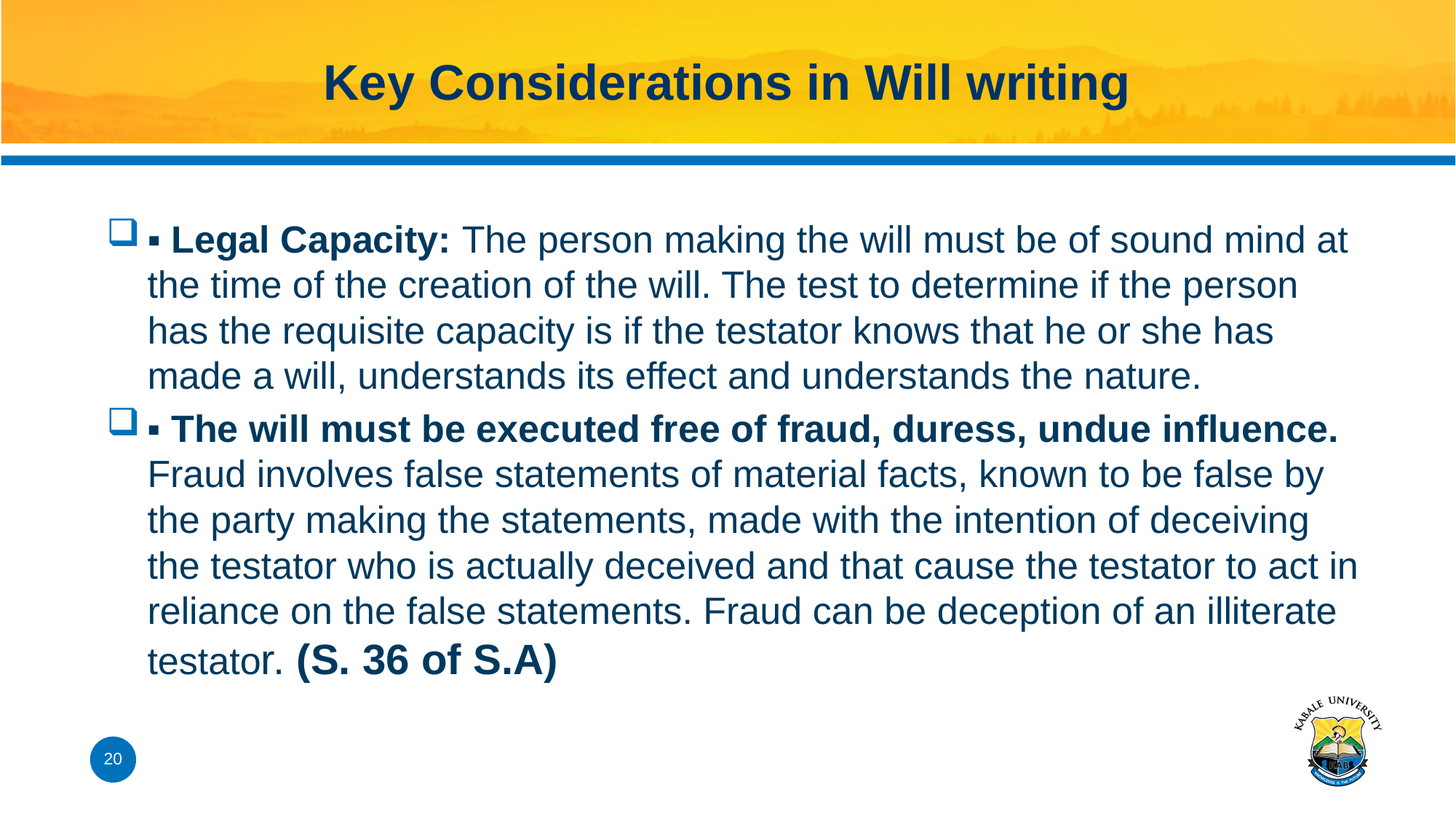

# Key Considerations in Will writing
▪ Legal Capacity: The person making the will must be of sound mind at the time of the creation of the will. The test to determine if the person has the requisite capacity is if the testator knows that he or she has made a will, understands its effect and understands the nature.
▪ The will must be executed free of fraud, duress, undue influence. Fraud involves false statements of material facts, known to be false by the party making the statements, made with the intention of deceiving the testator who is actually deceived and that cause the testator to act in reliance on the false statements. Fraud can be deception of an illiterate testator. (S. 36 of S.A)